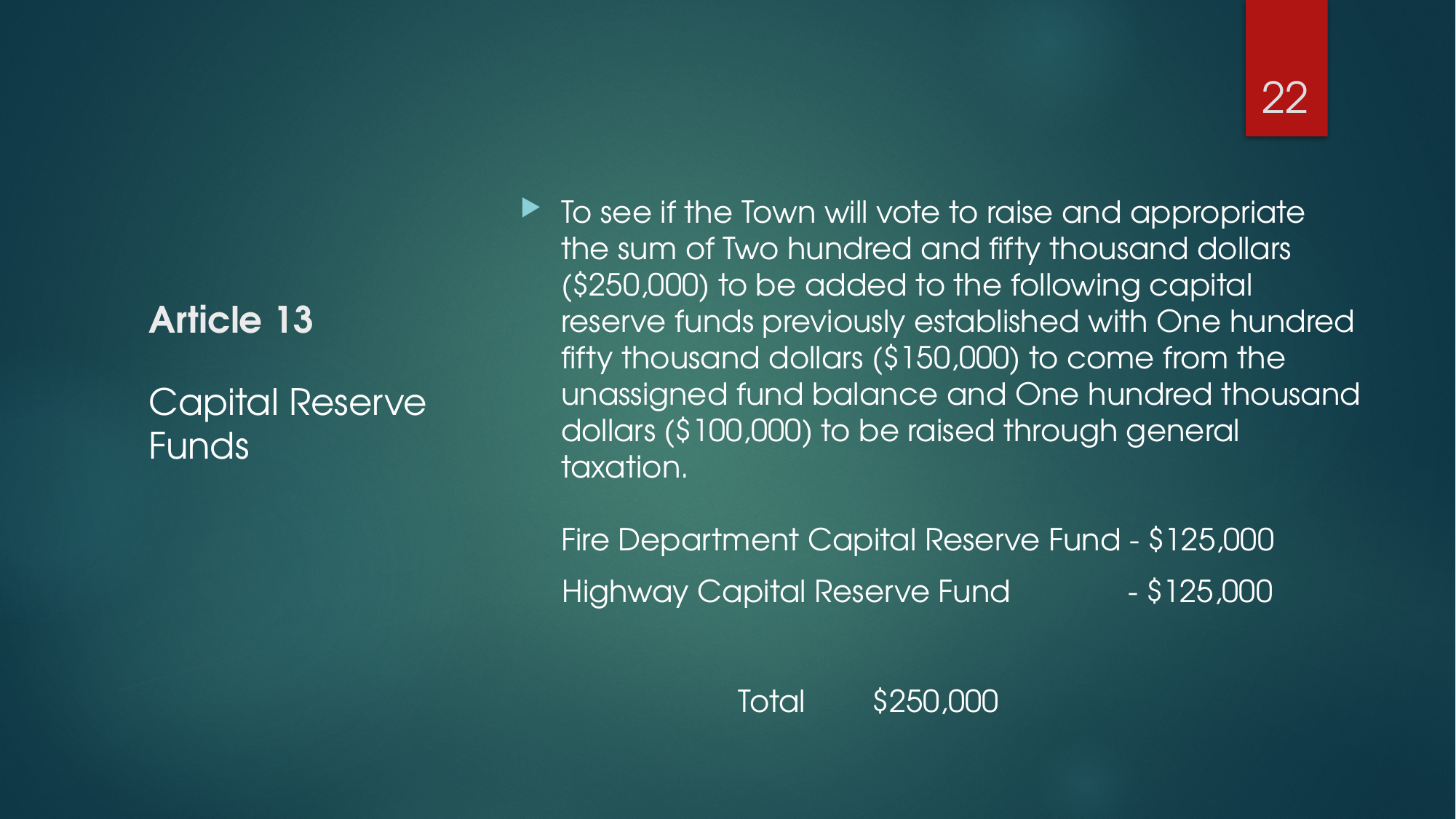

22

To see if the Town will vote to raise and appropriate the sum of Two hundred and fifty thousand dollars ($250,000) to be added to the following capital reserve funds previously established with One hundred fifty thousand dollars ($150,000) to come from the unassigned fund balance and One hundred thousand dollars ($100,000) to be raised through general taxation.
Fire Department Capital Reserve Fund - $125,000
     Highway Capital Reserve Fund              - $125,000
                                                                                               									Total        $250,000
# Article 13
Capital Reserve Funds